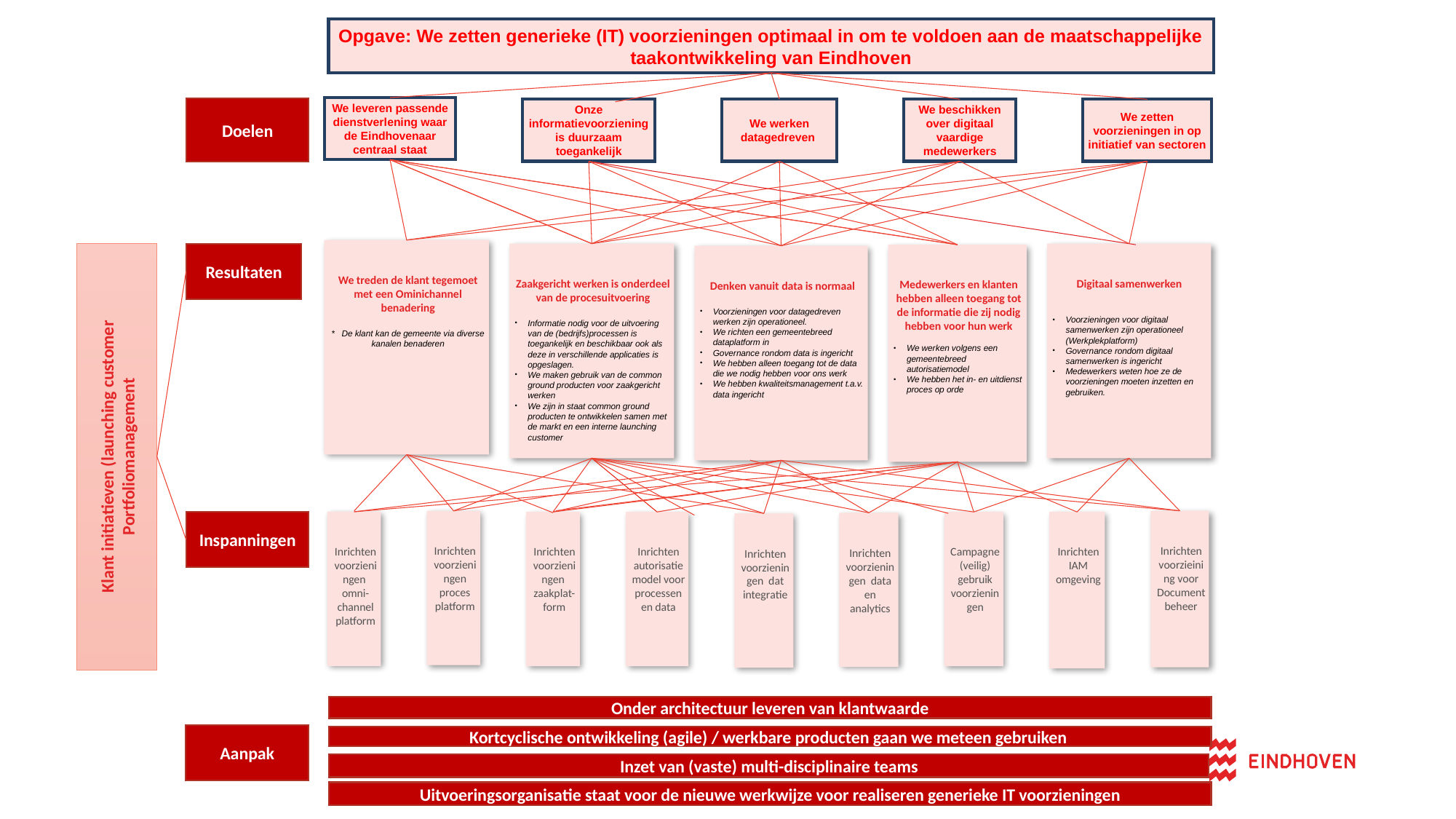

Opgave: We zetten generieke (IT) voorzieningen optimaal in om te voldoen aan de maatschappelijke taakontwikkeling van Eindhoven
We leveren passende dienstverlening waar de Eindhovenaar centraal staat
Doelen
Onze informatievoorziening is duurzaam toegankelijk
We werken datagedreven
We beschikken over digitaal vaardige medewerkers
We zetten voorzieningen in op initiatief van sectoren
We treden de klant tegemoet met een Ominichannel benadering

*   De klant kan de gemeente via diverse kanalen benaderen

Klant initiatieven (launching customer
Portfoliomanagement
Resultaten
Zaakgericht werken is onderdeel van de procesuitvoering

Informatie nodig voor de uitvoering van de (bedrijfs)processen is toegankelijk en beschikbaar ook als deze in verschillende applicaties is opgeslagen.
We maken gebruik van de common ground producten voor zaakgericht werken
We zijn in staat common ground producten te ontwikkelen samen met de markt en een interne launching customer

Digitaal samenwerken

Voorzieningen voor digitaal samenwerken zijn operationeel (Werkplekplatform)
Governance rondom digitaal samenwerken is ingericht
Medewerkers weten hoe ze de voorzieningen moeten inzetten en gebruiken.

Medewerkers en klanten hebben alleen toegang tot de informatie die zij nodig hebben voor hun werk

We werken volgens een gemeentebreed autorisatiemodel
We hebben het in- en uitdienst proces op orde

Denken vanuit data is normaal

Voorzieningen voor datagedreven werken zijn operationeel.
We richten een gemeentebreed dataplatform in
Governance rondom data is ingericht
We hebben alleen toegang tot de data die we nodig hebben voor ons werk
We hebben kwaliteitsmanagement t.a.v. data ingericht

Inrichten voorzieining voor Documentbeheer
Inrichten voorzieningen proces platform
Inrichten voorzieningen  omni-channel platform
Inspanningen
Inrichten voorzieningen  zaakplat-form
Inrichten autorisatiemodel voor processen en data
Campagne (veilig) gebruik voorzieningen
Inrichten IAM omgeving
Inrichten voorzieningen  data en analytics
Inrichten voorzieningen  dat integratie
Onder architectuur leveren van klantwaarde
Aanpak
Kortcyclische ontwikkeling (agile) / werkbare producten gaan we meteen gebruiken
Inzet van (vaste) multi-disciplinaire teams
Uitvoeringsorganisatie staat voor de nieuwe werkwijze voor realiseren generieke IT voorzieningen